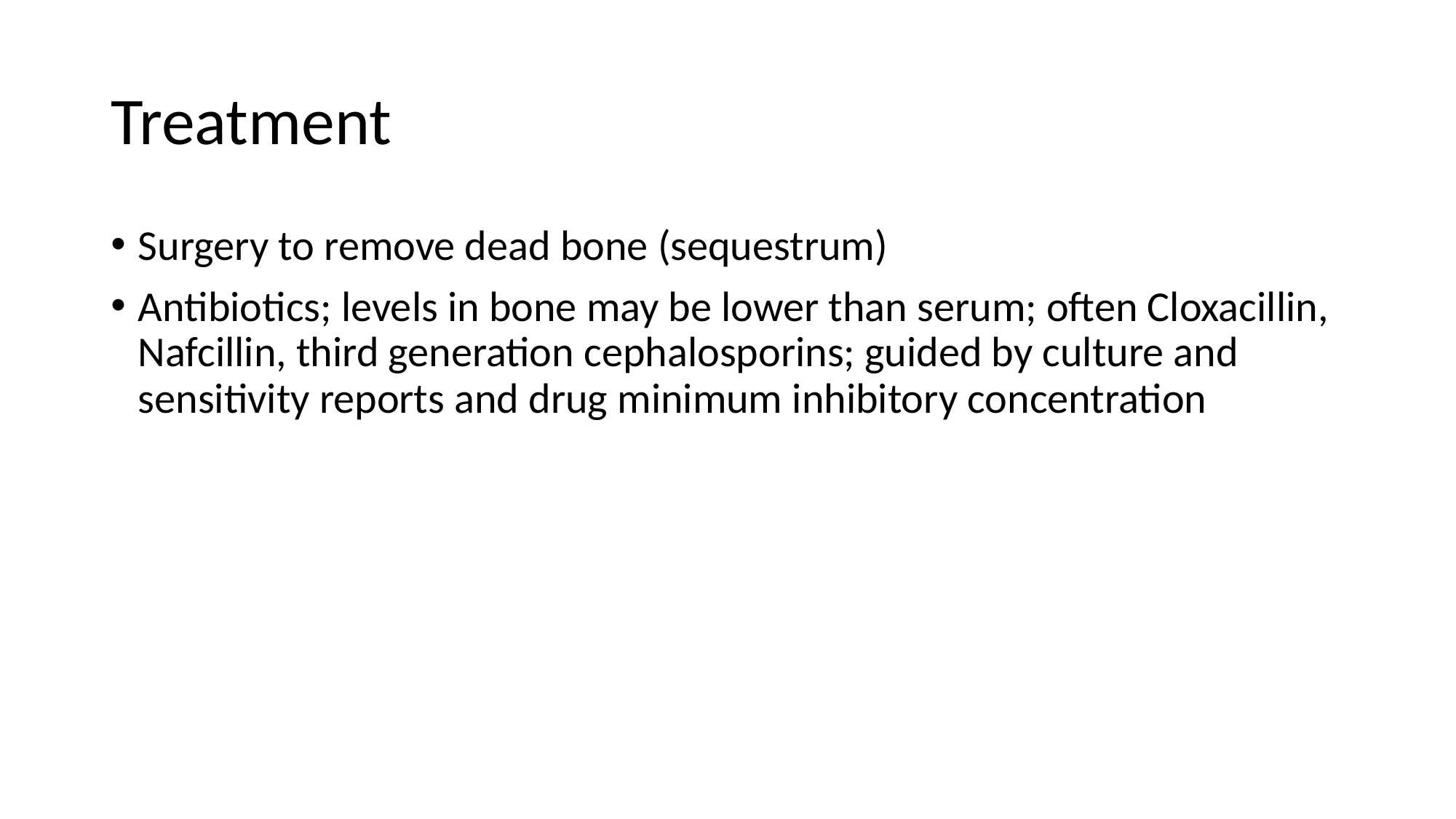

# Treatment
Surgery to remove dead bone (sequestrum)
Antibiotics; levels in bone may be lower than serum; often Cloxacillin, Nafcillin, third generation cephalosporins; guided by culture and sensitivity reports and drug minimum inhibitory concentration